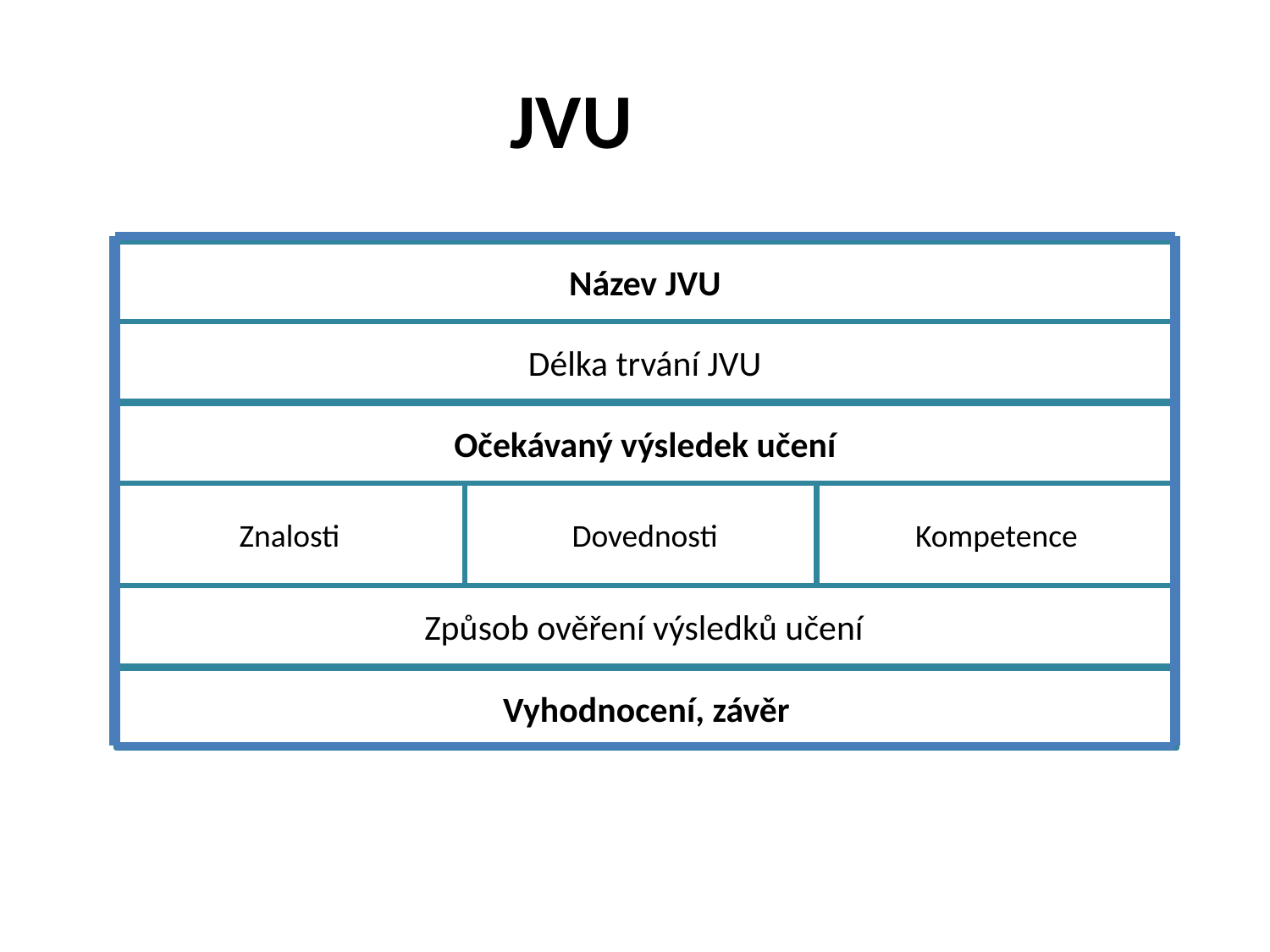

JVU
Název JVU
Délka trvání JVU
Očekávaný výsledek učení
Znalosti
Dovednosti
Kompetence
Způsob ověření výsledků učení
Vyhodnocení, závěr